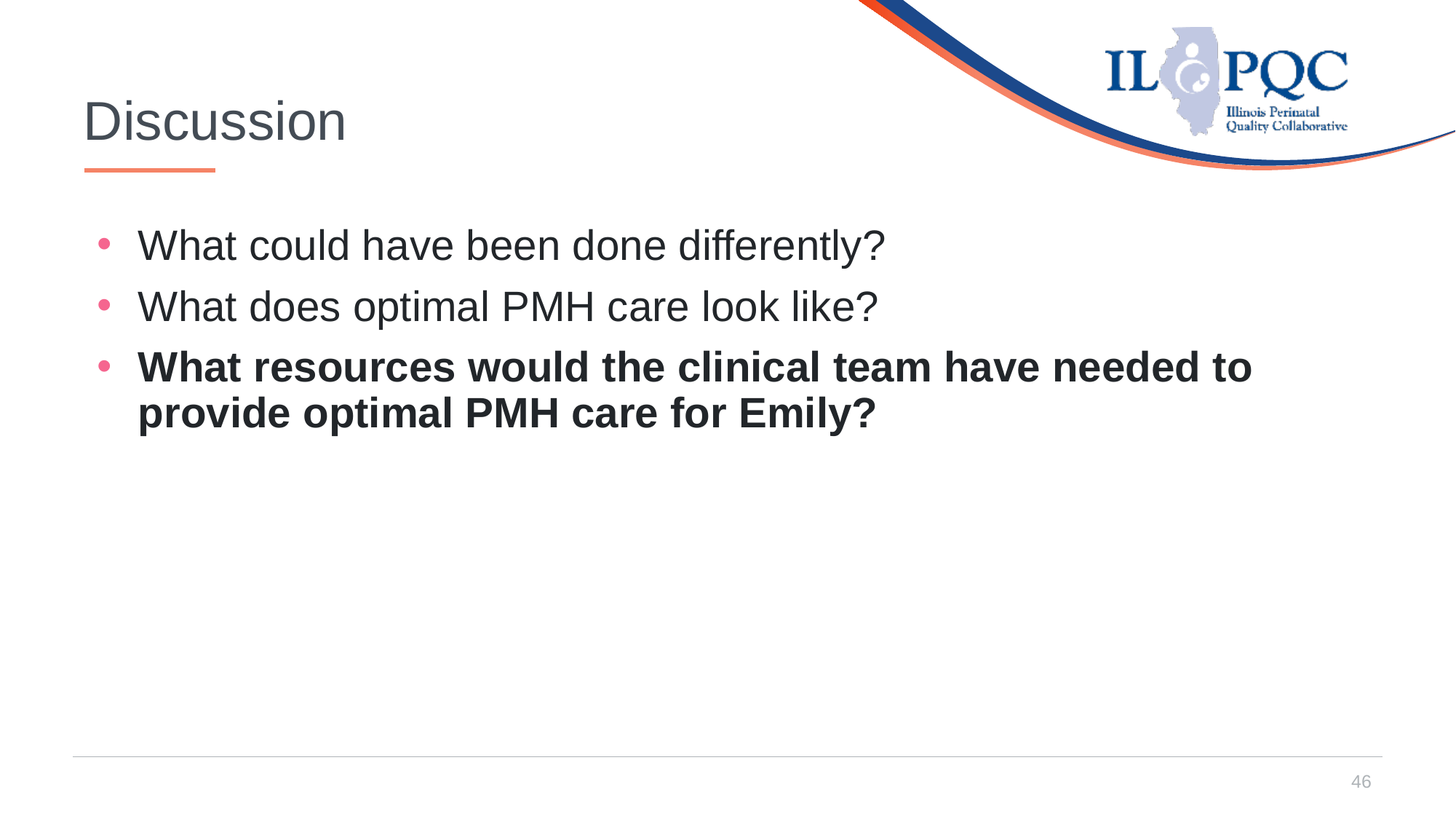

# Discussion
What could have been done differently?
What does optimal PMH care look like?
What resources would the clinical team have needed to provide optimal PMH care for Emily?

46